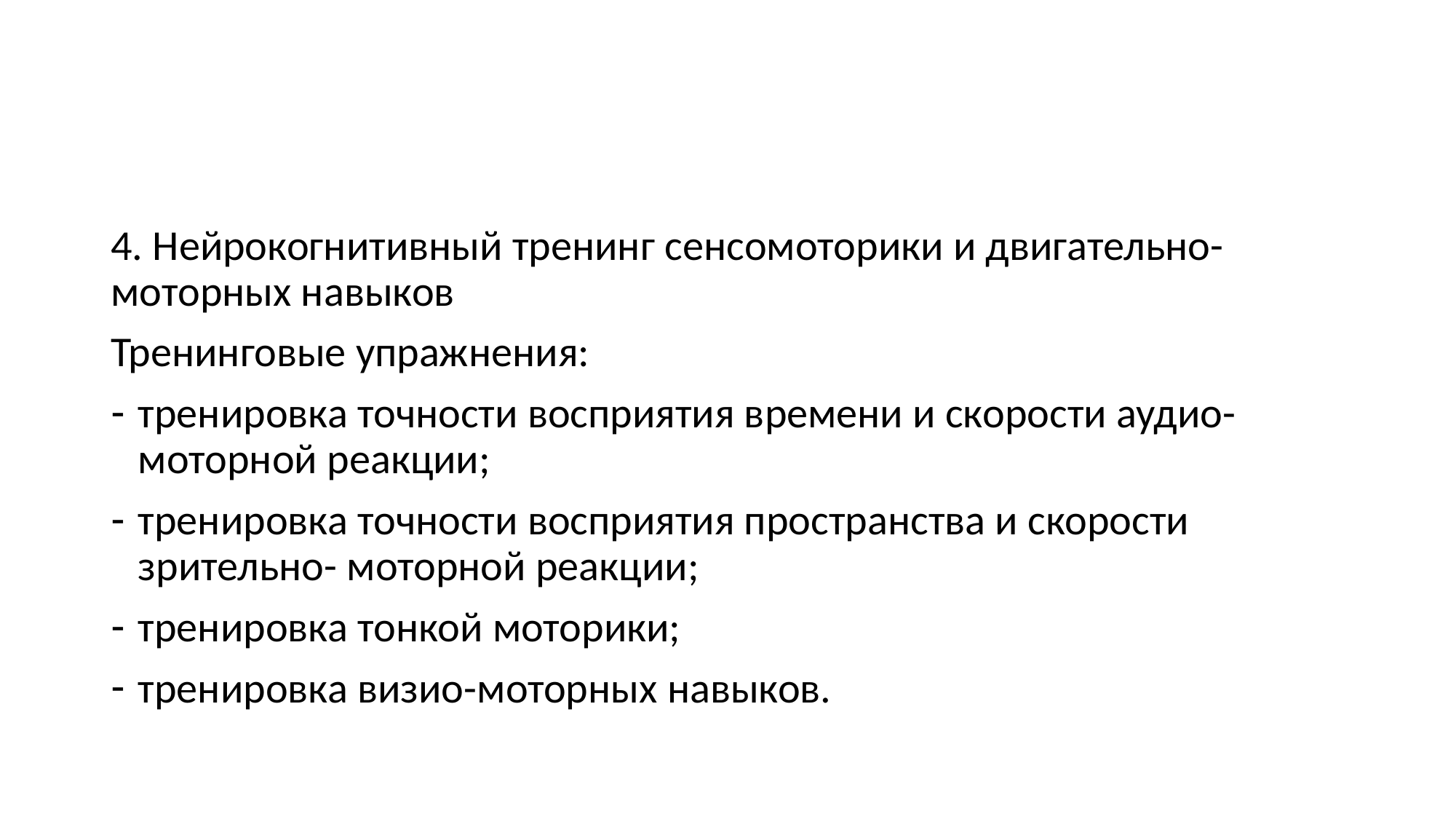

#
4. Нейрокогнитивный тренинг сенсомоторики и двигательно- моторных навыков
Тренинговые упражнения:
тренировка точности восприятия времени и скорости аудио-моторной реакции;
тренировка точности восприятия пространства и скорости зрительно- моторной реакции;
тренировка тонкой моторики;
тренировка визио-моторных навыков.